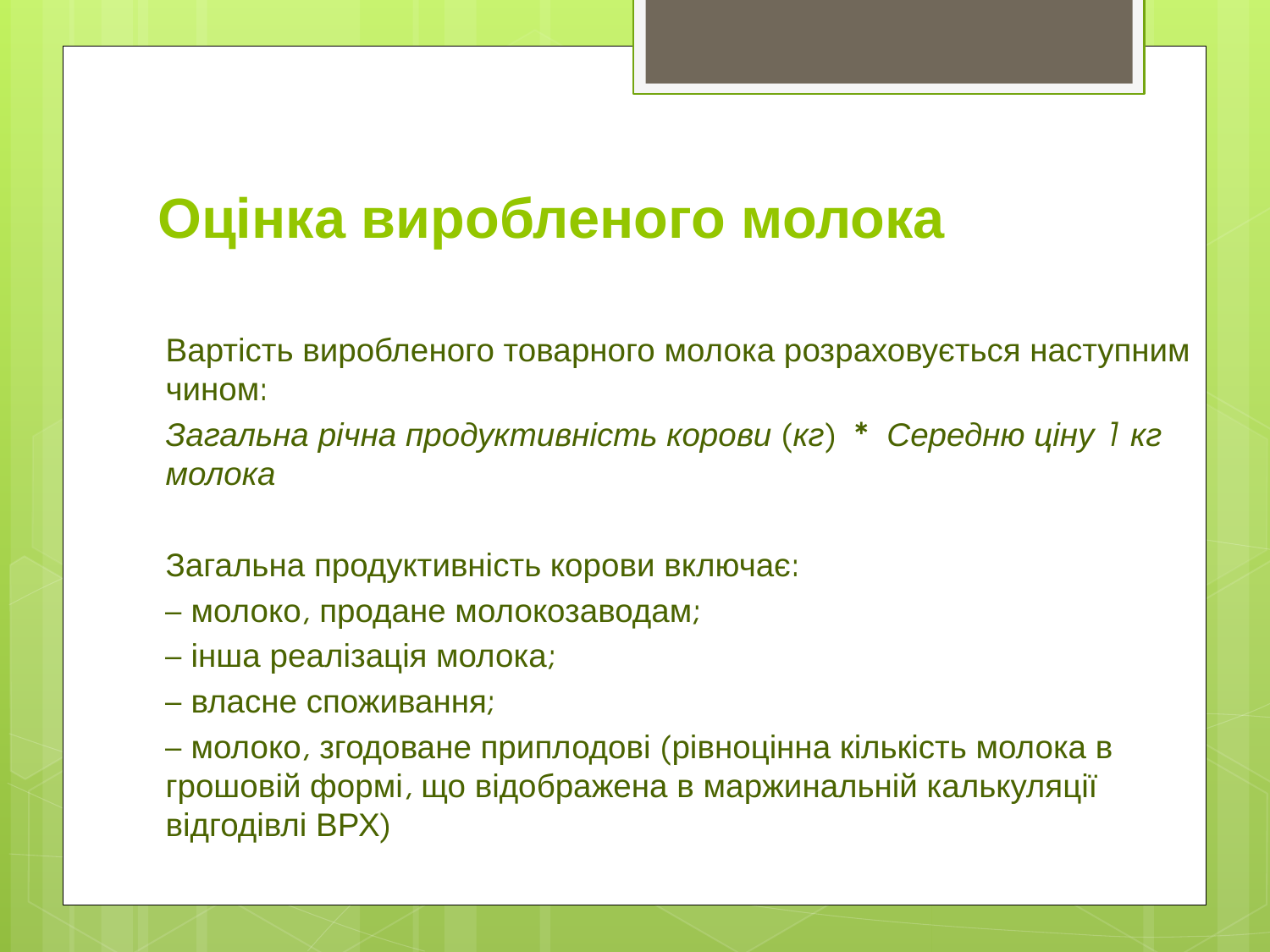

# Оцінка виробленого молока
Вартість виробленого товарного молока розраховується наступним чином:
Загальна річна продуктивність корови (кг)  *  Середню ціну 1 кг молока

Загальна продуктивність корови включає:
– молоко, продане молокозаводам;
– інша реалізація молока;
– власне споживання;
– молоко, згодоване приплодові (рівноцінна кількість молока в грошовій формі, що відображена в маржинальній калькуляції відгодівлі ВРХ)